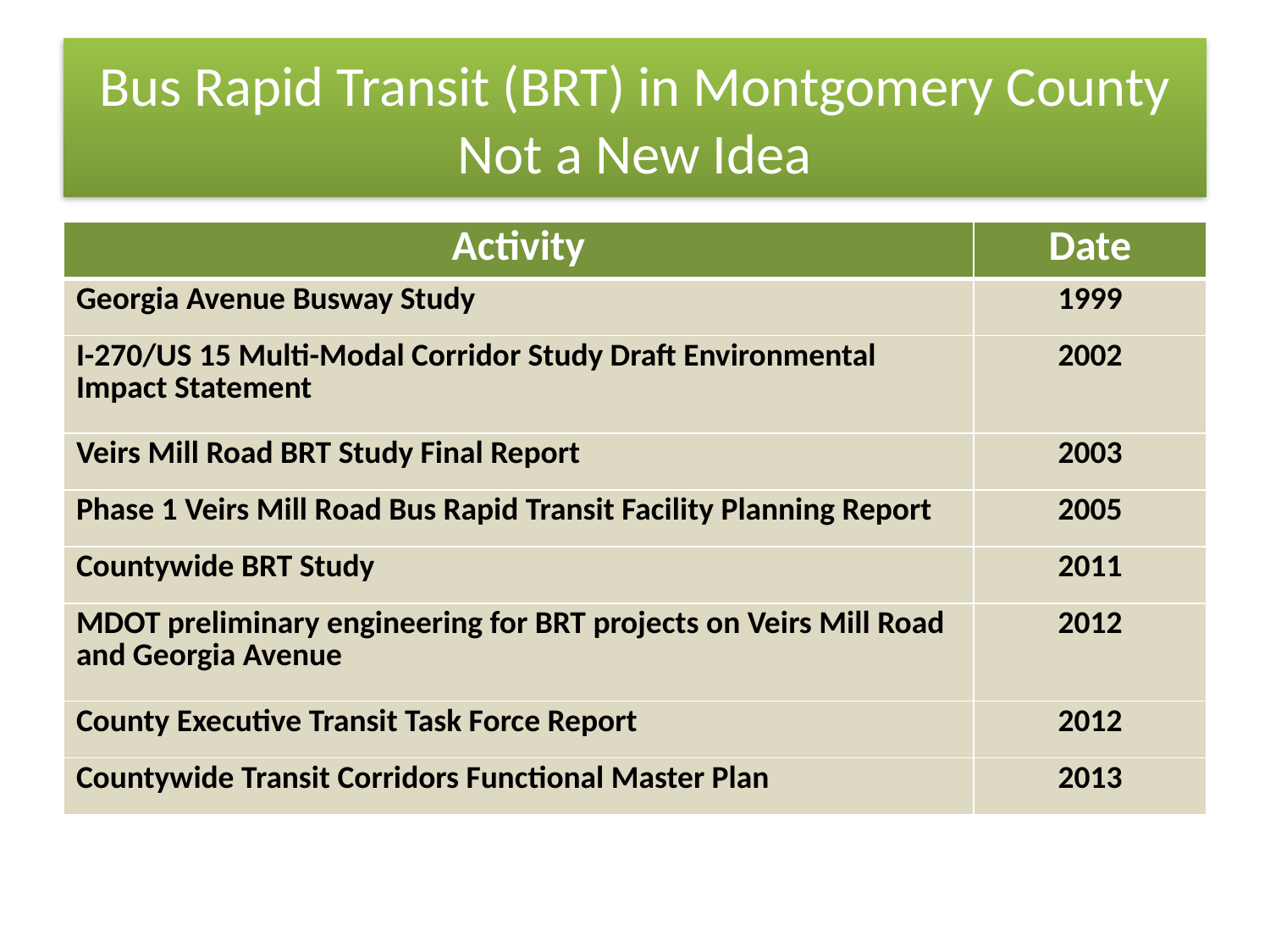

# Bus Rapid Transit (BRT) in Montgomery County Not a New Idea
| Activity | Date |
| --- | --- |
| Georgia Avenue Busway Study | 1999 |
| I-270/US 15 Multi-Modal Corridor Study Draft Environmental Impact Statement | 2002 |
| Veirs Mill Road BRT Study Final Report | 2003 |
| Phase 1 Veirs Mill Road Bus Rapid Transit Facility Planning Report | 2005 |
| Countywide BRT Study | 2011 |
| MDOT preliminary engineering for BRT projects on Veirs Mill Road and Georgia Avenue | 2012 |
| County Executive Transit Task Force Report | 2012 |
| Countywide Transit Corridors Functional Master Plan | 2013 |